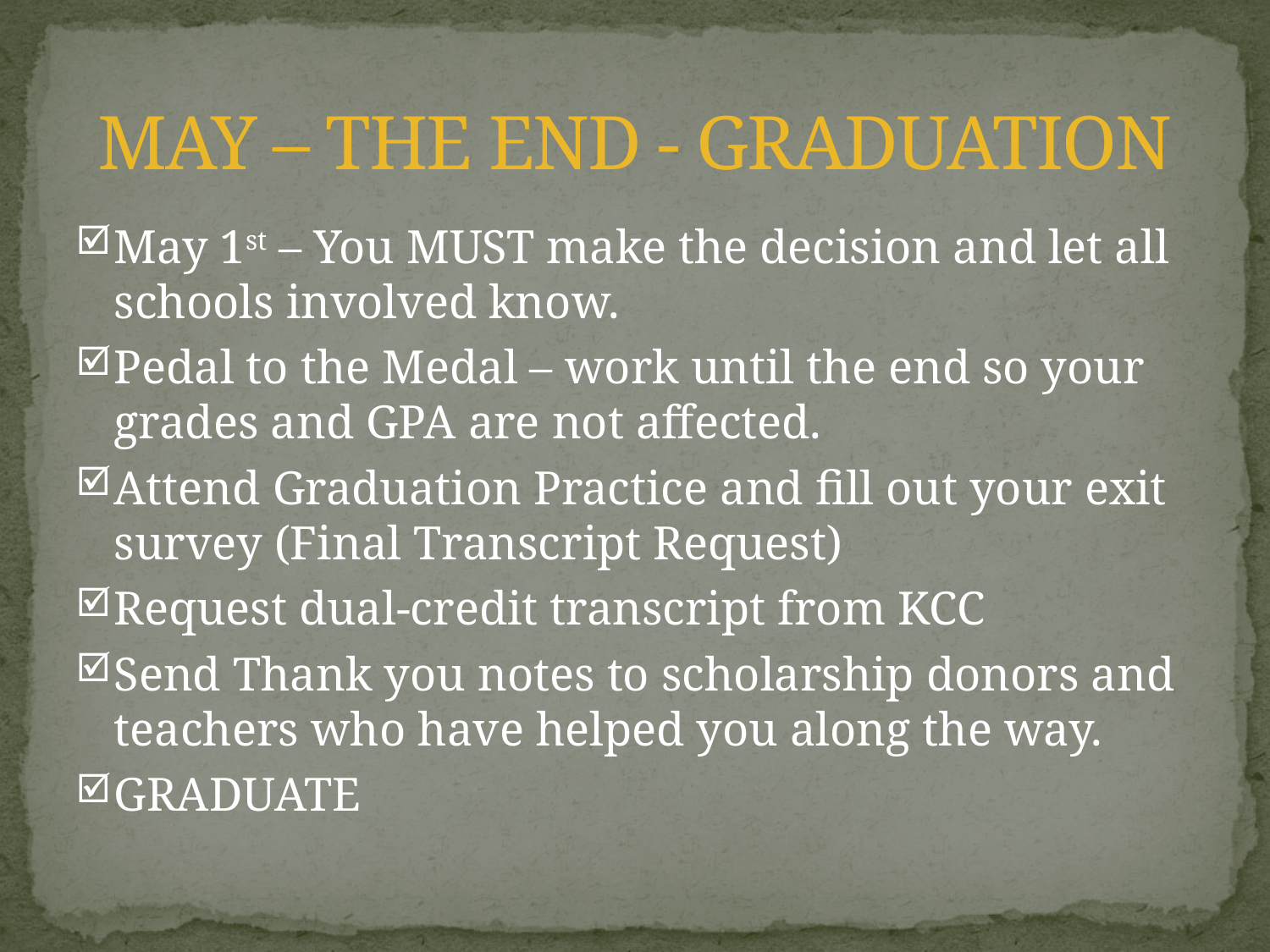

# MAY – THE END - GRADUATION
May 1st – You MUST make the decision and let all schools involved know.
Pedal to the Medal – work until the end so your grades and GPA are not affected.
Attend Graduation Practice and fill out your exit survey (Final Transcript Request)
Request dual-credit transcript from KCC
Send Thank you notes to scholarship donors and teachers who have helped you along the way.
GRADUATE